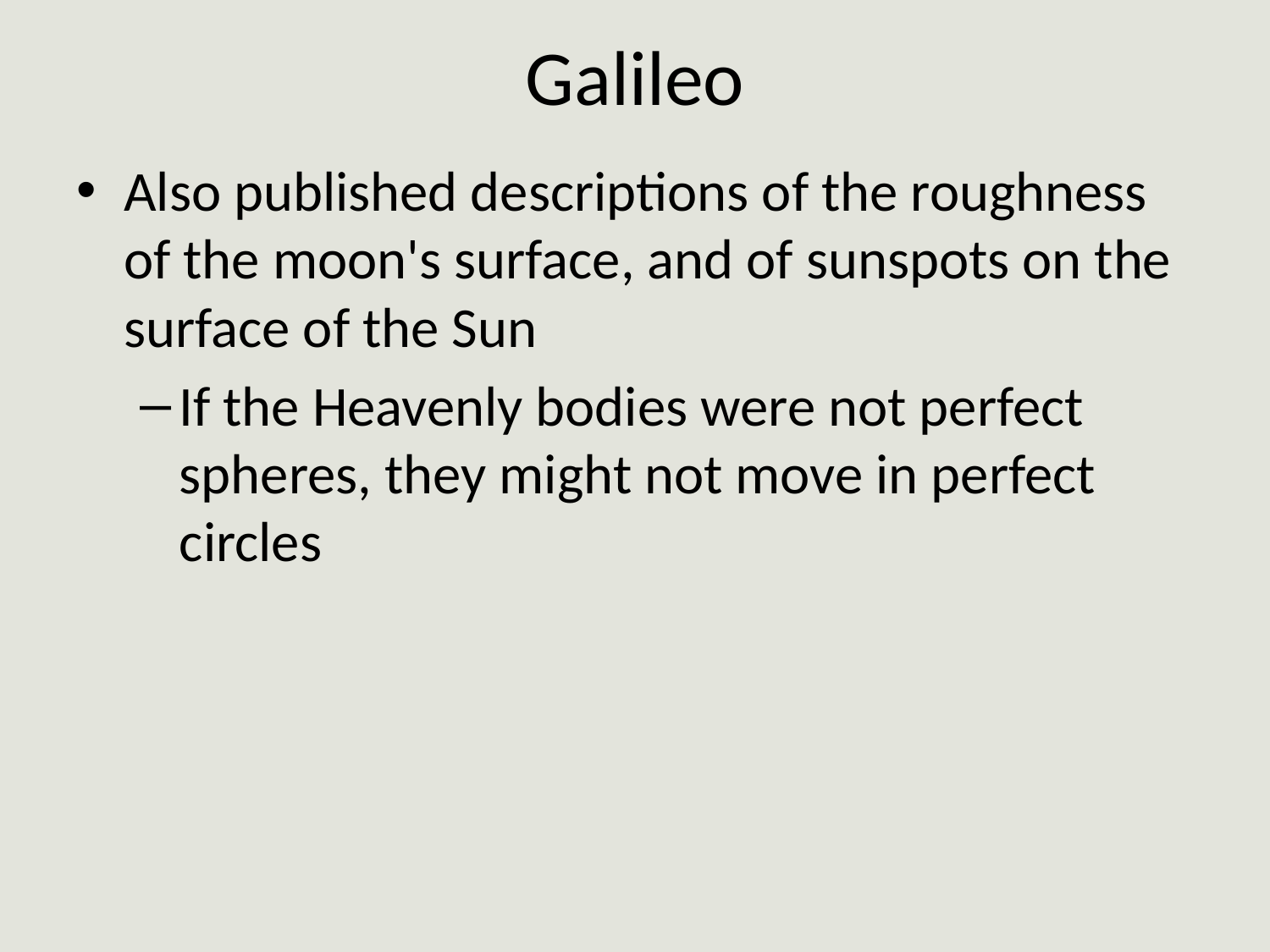

# Galileo
Also published descriptions of the roughness of the moon's surface, and of sunspots on the surface of the Sun
If the Heavenly bodies were not perfect spheres, they might not move in perfect circles